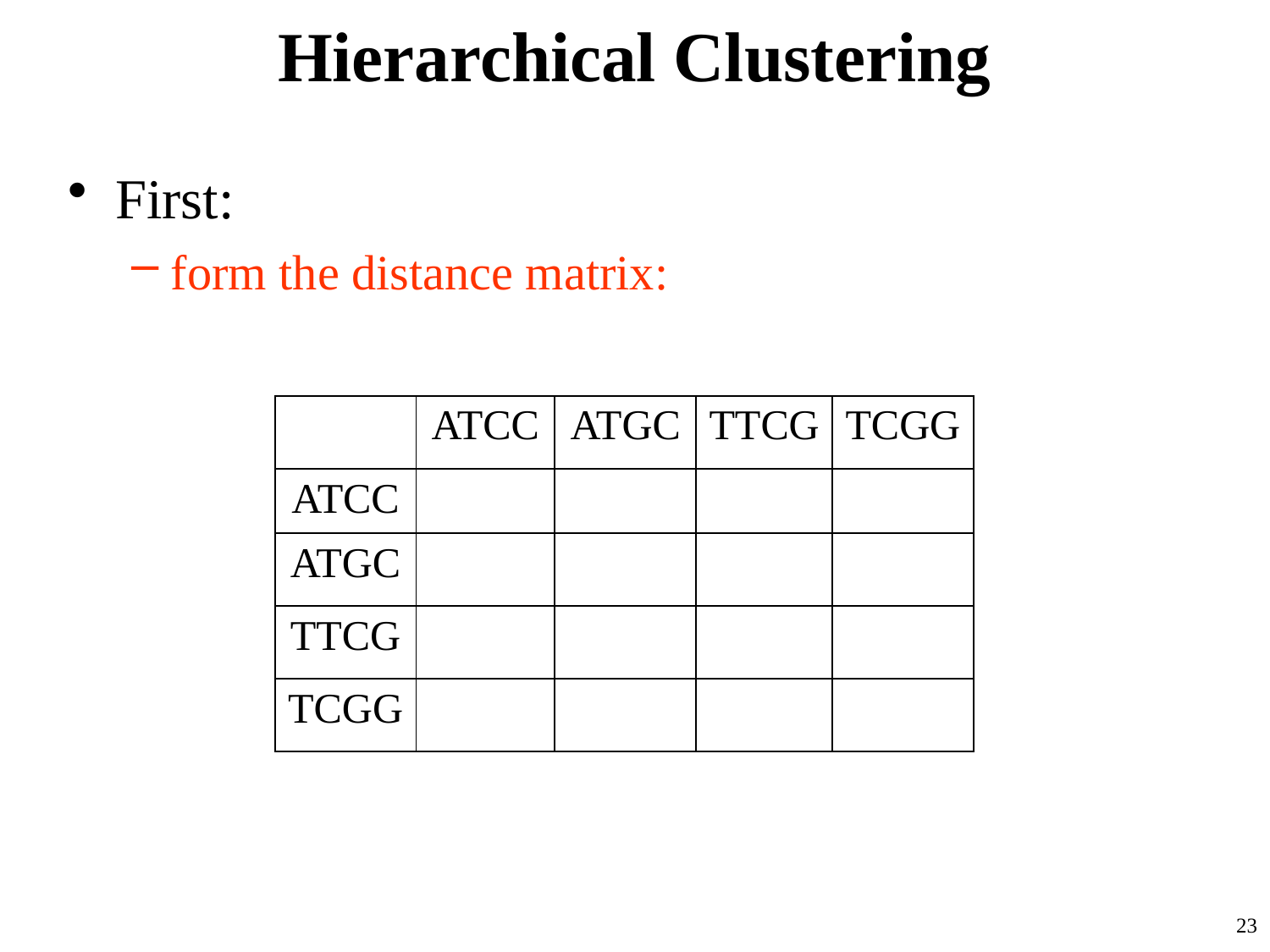

# Hierarchical Clustering
First:
form the distance matrix:
|  | ATCC | ATGC | TTCG | TCGG |
| --- | --- | --- | --- | --- |
| ATCC |  |  |  |  |
| ATGC |  |  |  |  |
| TTCG |  |  |  |  |
| TCGG |  |  |  |  |
23